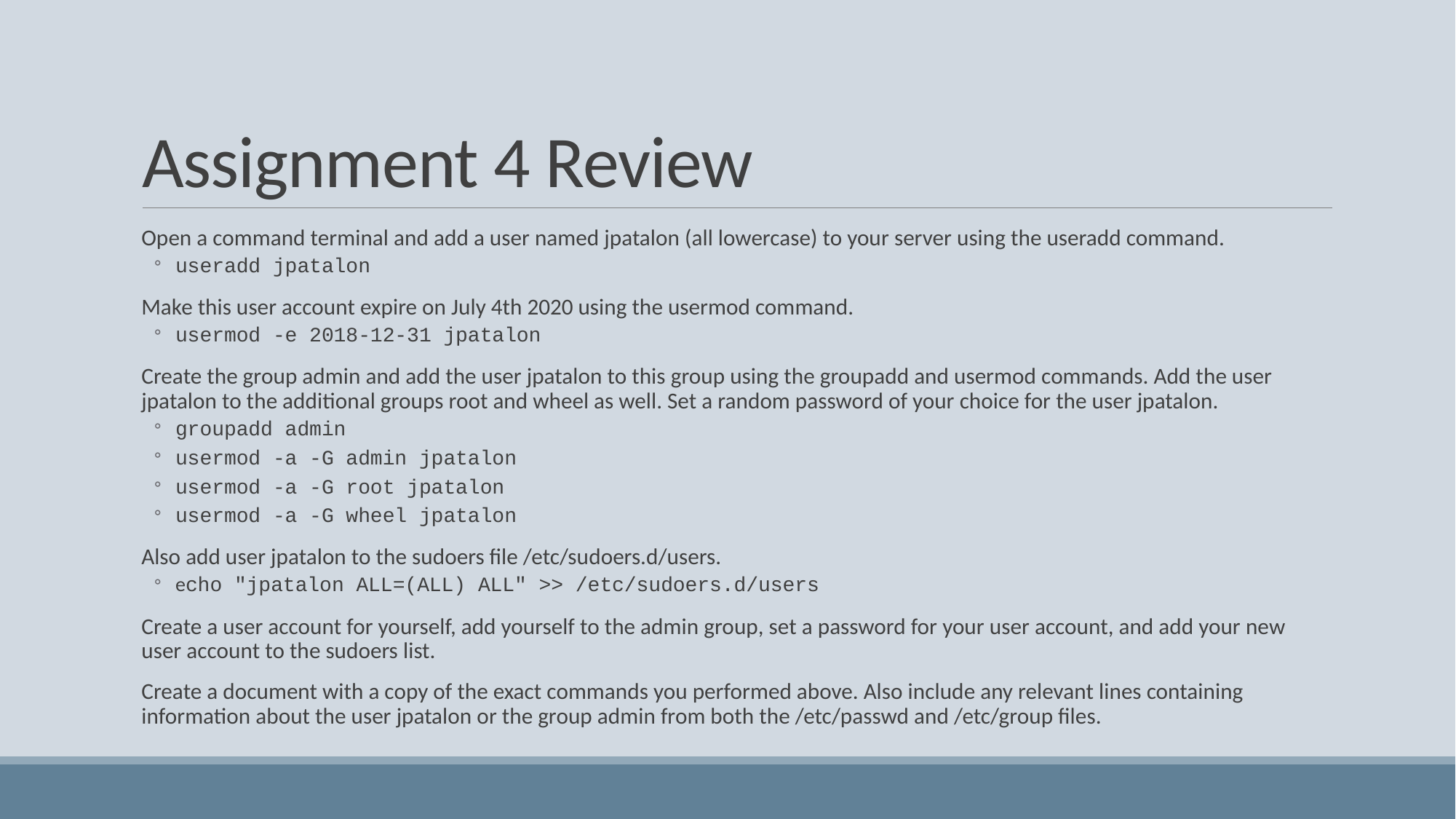

# Assignment 4 Review
Open a command terminal and add a user named jpatalon (all lowercase) to your server using the useradd command.
useradd jpatalon
Make this user account expire on July 4th 2020 using the usermod command.
usermod -e 2018-12-31 jpatalon
Create the group admin and add the user jpatalon to this group using the groupadd and usermod commands. Add the user jpatalon to the additional groups root and wheel as well. Set a random password of your choice for the user jpatalon.
groupadd admin
usermod -a -G admin jpatalon
usermod -a -G root jpatalon
usermod -a -G wheel jpatalon
Also add user jpatalon to the sudoers file /etc/sudoers.d/users.
echo "jpatalon ALL=(ALL) ALL" >> /etc/sudoers.d/users
Create a user account for yourself, add yourself to the admin group, set a password for your user account, and add your new user account to the sudoers list.
Create a document with a copy of the exact commands you performed above. Also include any relevant lines containing information about the user jpatalon or the group admin from both the /etc/passwd and /etc/group files.